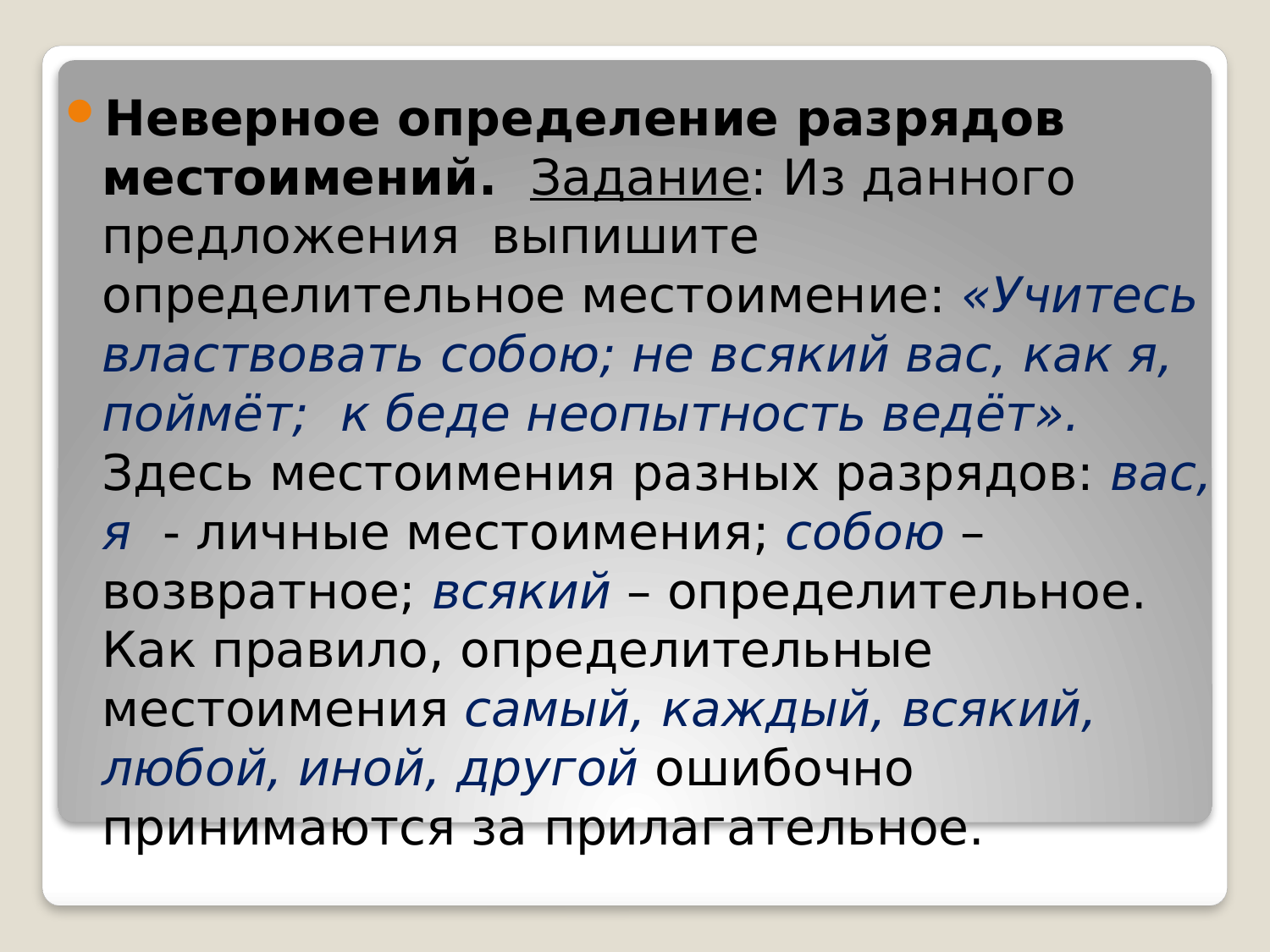

Неверное определение разрядов местоимений.  Задание: Из данного предложения  выпишите определительное местоимение: «Учитесь властвовать собою; не всякий вас, как я, поймёт;  к беде неопытность ведёт». Здесь местоимения разных разрядов: вас, я  - личные местоимения; собою – возвратное; всякий – определительное. Как правило, определительные местоимения самый, каждый, всякий, любой, иной, другой ошибочно принимаются за прилагательное.